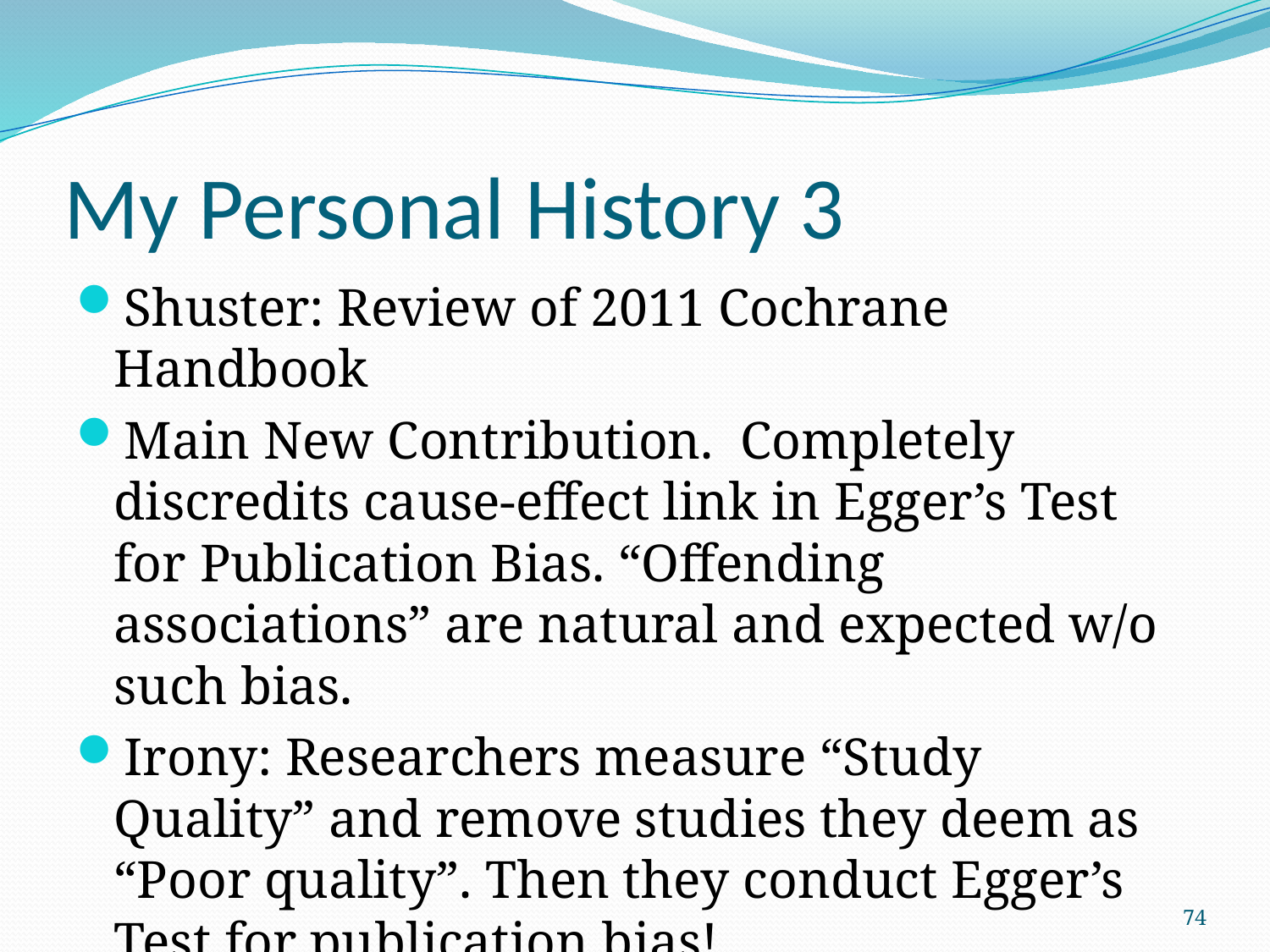

# My Personal History 3
Shuster: Review of 2011 Cochrane Handbook
Main New Contribution.  Completely discredits cause-effect link in Egger’s Test for Publication Bias. “Offending associations” are natural and expected w/o such bias.
Irony: Researchers measure “Study Quality” and remove studies they deem as “Poor quality”. Then they conduct Egger’s Test for publication bias!
My Recommendation: Use Intent-to-treat
74